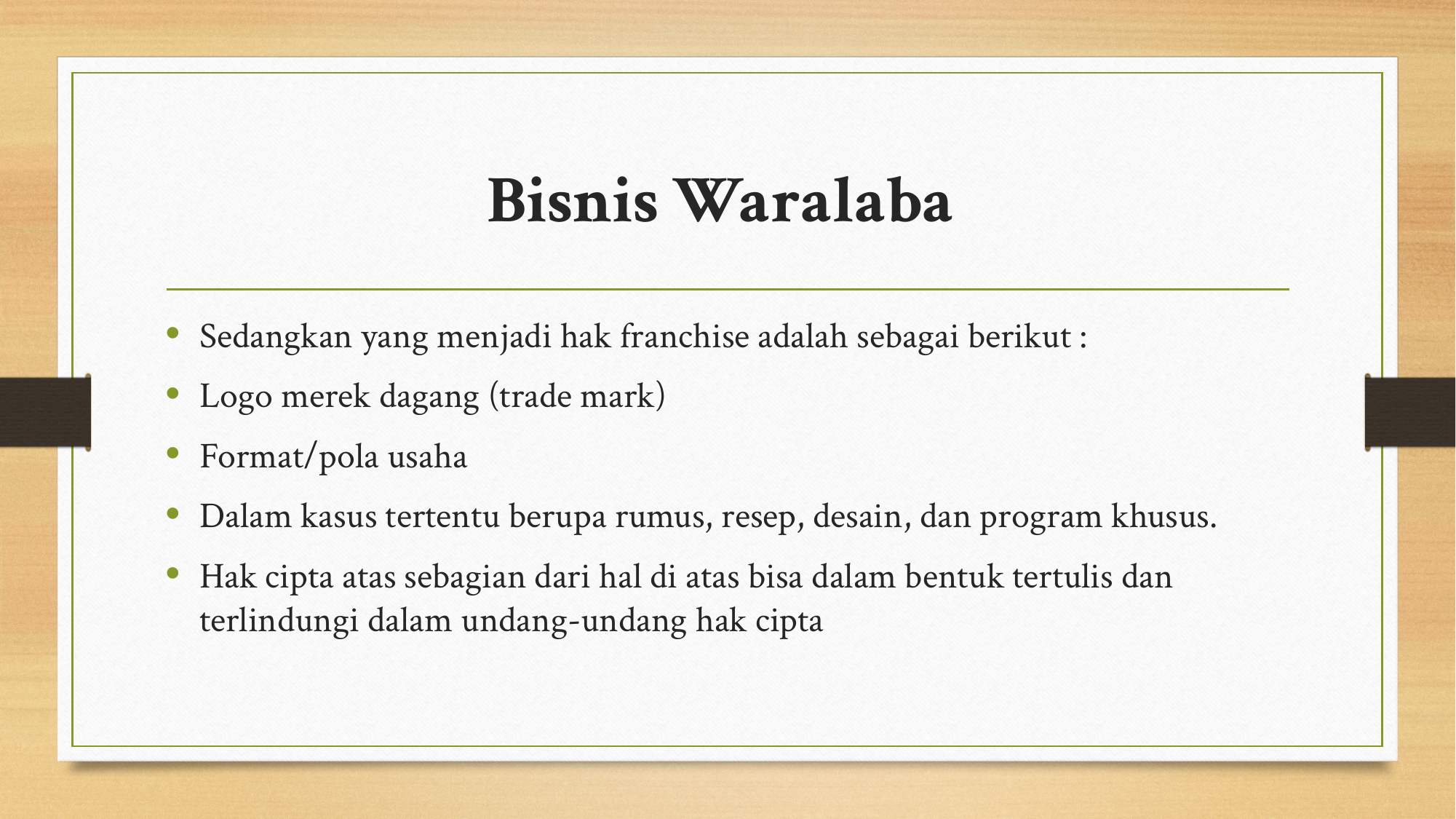

# Bisnis Waralaba
Sedangkan yang menjadi hak franchise adalah sebagai berikut :
Logo merek dagang (trade mark)
Format/pola usaha
Dalam kasus tertentu berupa rumus, resep, desain, dan program khusus.
Hak cipta atas sebagian dari hal di atas bisa dalam bentuk tertulis dan terlindungi dalam undang-undang hak cipta